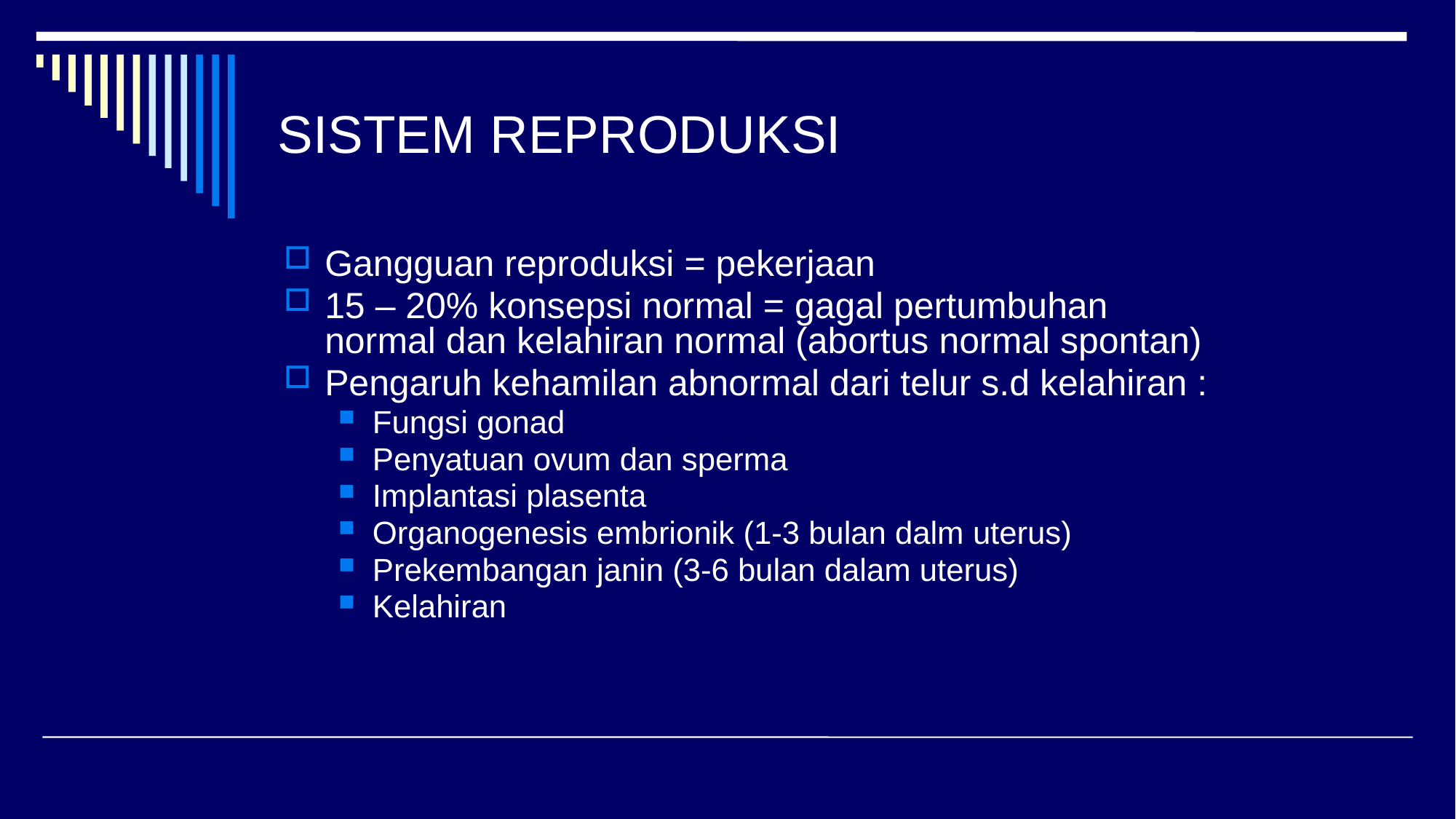

# SISTEM REPRODUKSI
Gangguan reproduksi = pekerjaan
15 – 20% konsepsi normal = gagal pertumbuhan normal dan kelahiran normal (abortus normal spontan)
Pengaruh kehamilan abnormal dari telur s.d kelahiran :
Fungsi gonad
Penyatuan ovum dan sperma
Implantasi plasenta
Organogenesis embrionik (1-3 bulan dalm uterus)
Prekembangan janin (3-6 bulan dalam uterus)
Kelahiran